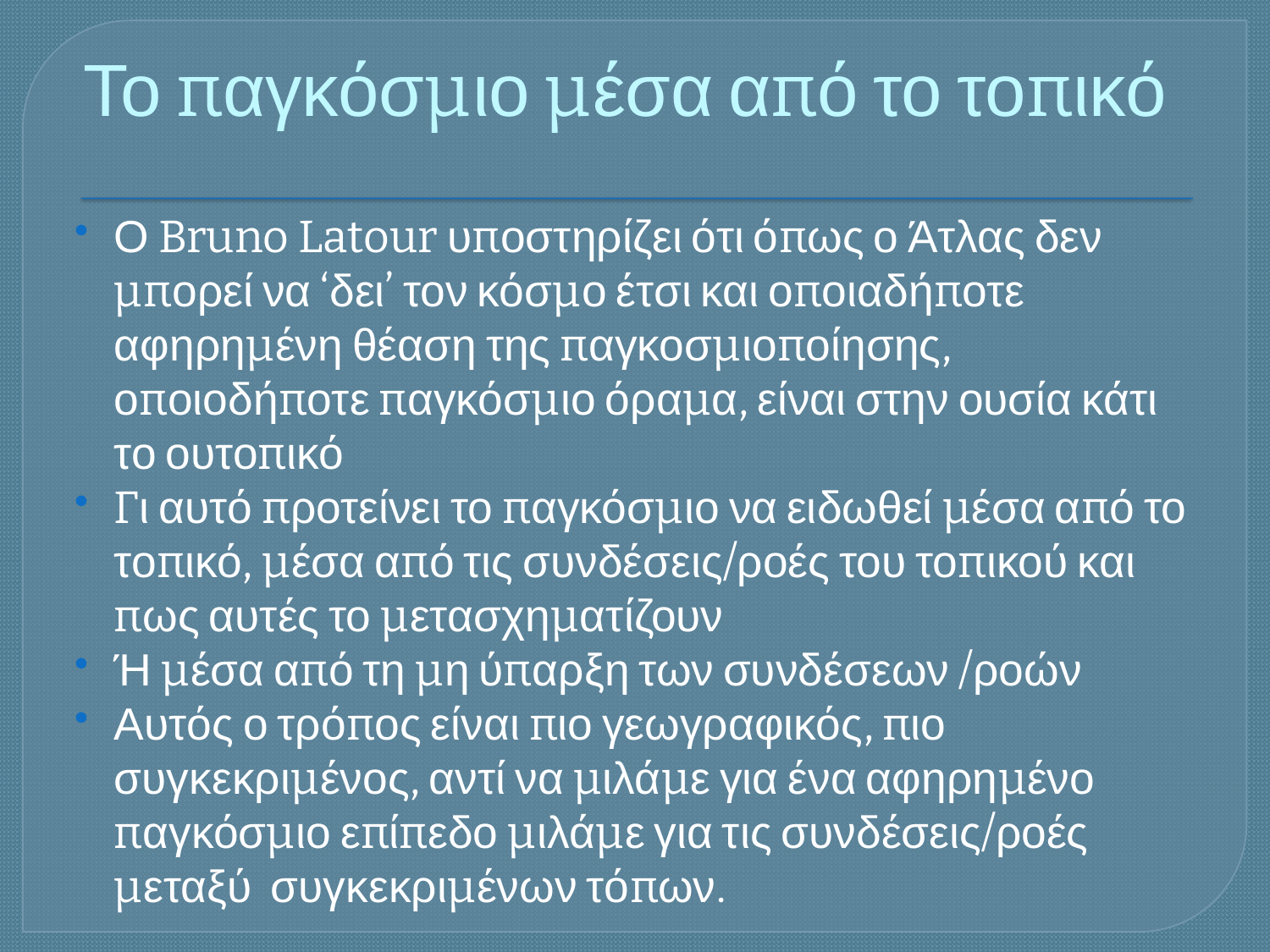

# Το παγκόσμιο μέσα από το τοπικό
Ο Bruno Latour υποστηρίζει ότι όπως ο Άτλας δεν μπορεί να ‘δει’ τον κόσμο έτσι και οποιαδήποτε αφηρημένη θέαση της παγκοσμιοποίησης, οποιοδήποτε παγκόσμιο όραμα, είναι στην ουσία κάτι το ουτοπικό
Γι αυτό προτείνει το παγκόσμιο να ειδωθεί μέσα από το τοπικό, μέσα από τις συνδέσεις/ροές του τοπικού και πως αυτές το μετασχηματίζουν
Ή μέσα από τη μη ύπαρξη των συνδέσεων /ροών
Αυτός ο τρόπος είναι πιο γεωγραφικός, πιο συγκεκριμένος, αντί να μιλάμε για ένα αφηρημένο παγκόσμιο επίπεδο μιλάμε για τις συνδέσεις/ροές μεταξύ  συγκεκριμένων τόπων.